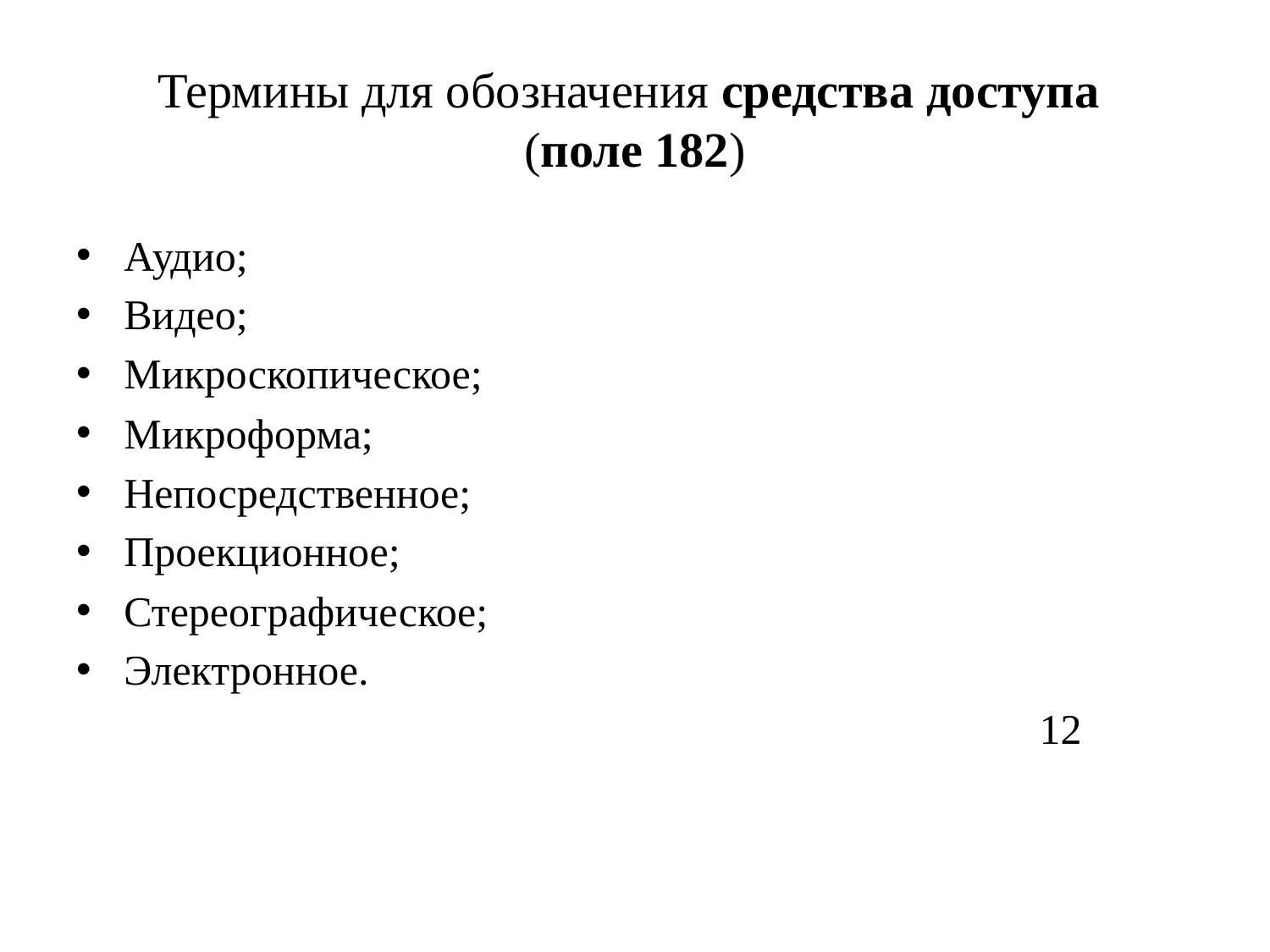

# Термины для обозначения средства доступа (поле 182)
Аудио;
Видео;
Микроскопическое;
Микроформа;
Непосредственное;
Проекционное;
Стереографическое;
Электронное.
                                                                                           12